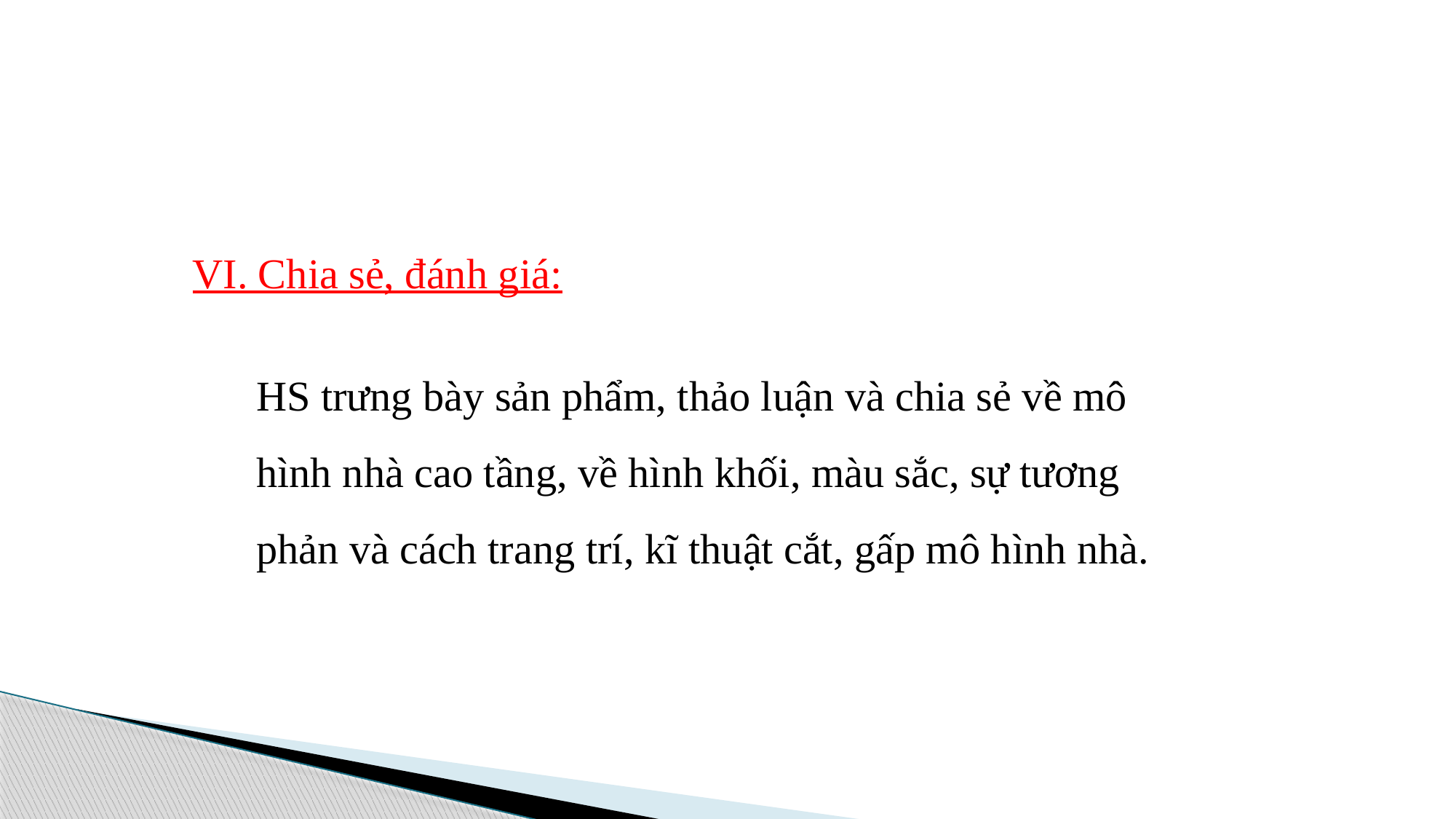

VI. Chia sẻ, đánh giá:
HS trưng bày sản phẩm, thảo luận và chia sẻ về mô hình nhà cao tầng, về hình khối, màu sắc, sự tương phản và cách trang trí, kĩ thuật cắt, gấp mô hình nhà.